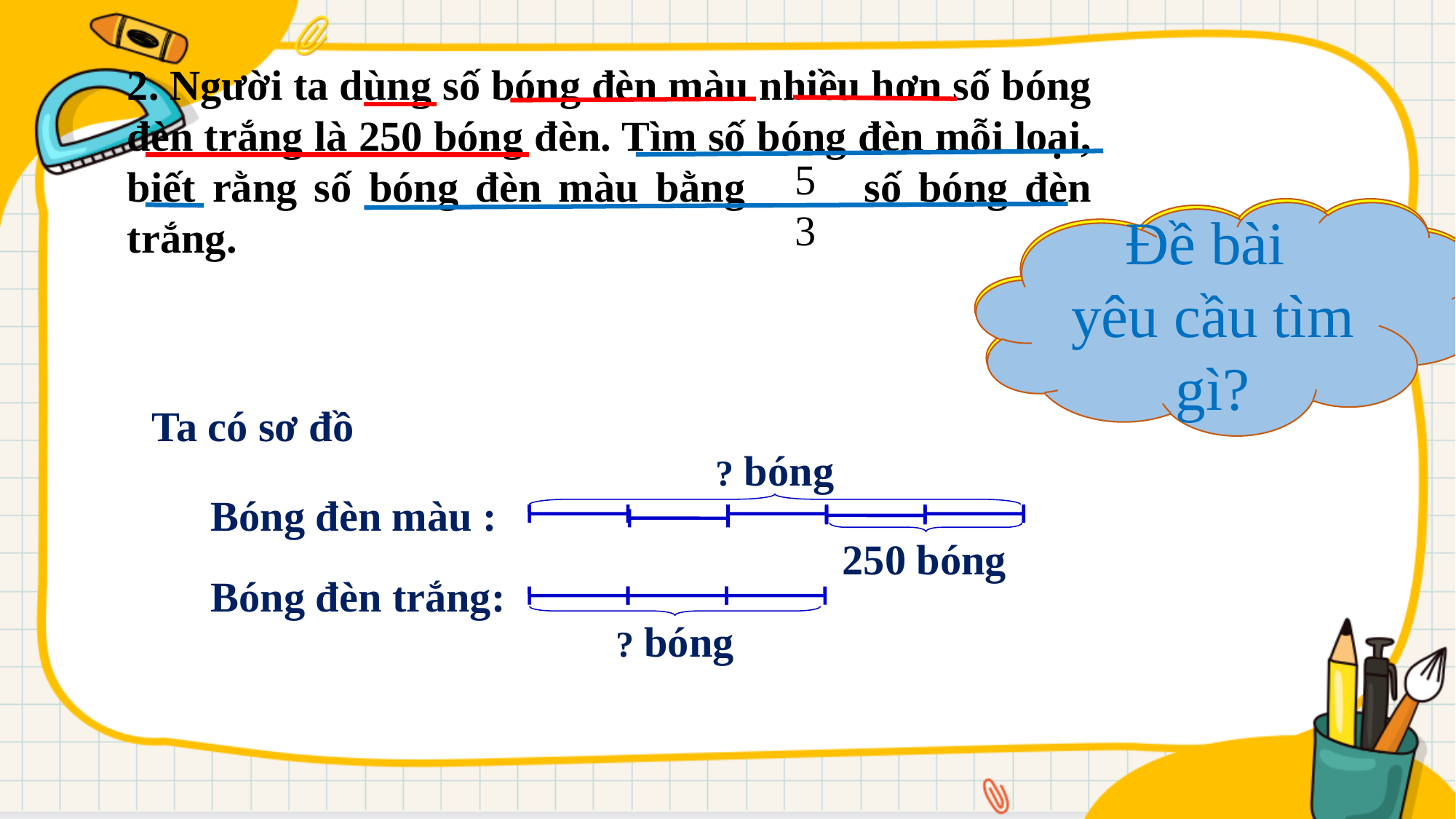

2. Người ta dùng số bóng đèn màu nhiều hơn số bóng đèn trắng là 250 bóng đèn. Tìm số bóng đèn mỗi loại, biết rằng số bóng đèn màu bằng       số bóng đèn trắng.
5
3

Đề bài
cho biết gì?
Đề bài
yêu cầu tìm gì?

Ta có sơ đồ

? bóng

Bóng đèn màu :

250 bóng
Bóng đèn trắng:

? bóng